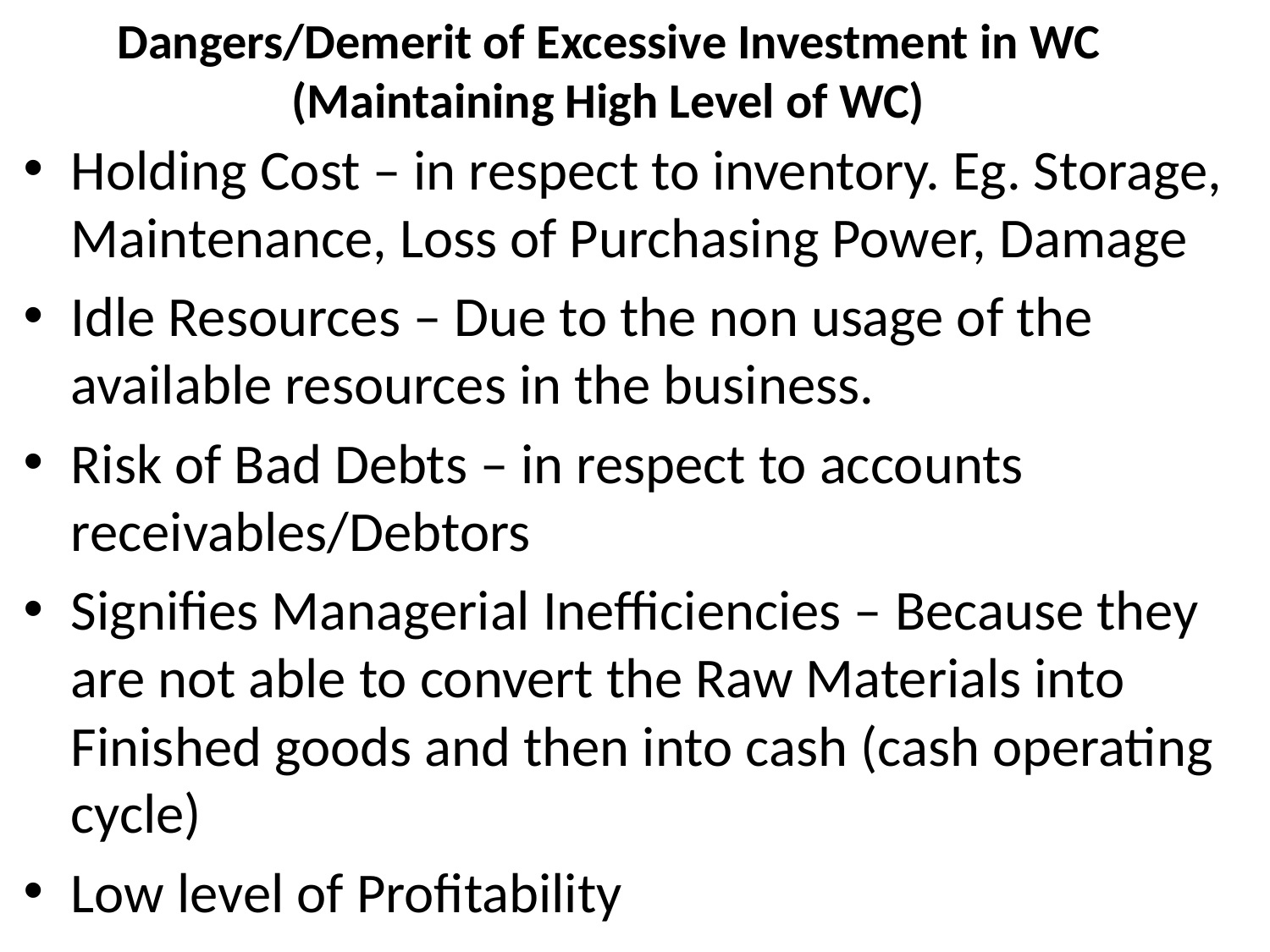

# Dangers/Demerit of Excessive Investment in WC (Maintaining High Level of WC)
Holding Cost – in respect to inventory. Eg. Storage, Maintenance, Loss of Purchasing Power, Damage
Idle Resources – Due to the non usage of the available resources in the business.
Risk of Bad Debts – in respect to accounts receivables/Debtors
Signifies Managerial Inefficiencies – Because they are not able to convert the Raw Materials into Finished goods and then into cash (cash operating cycle)
Low level of Profitability